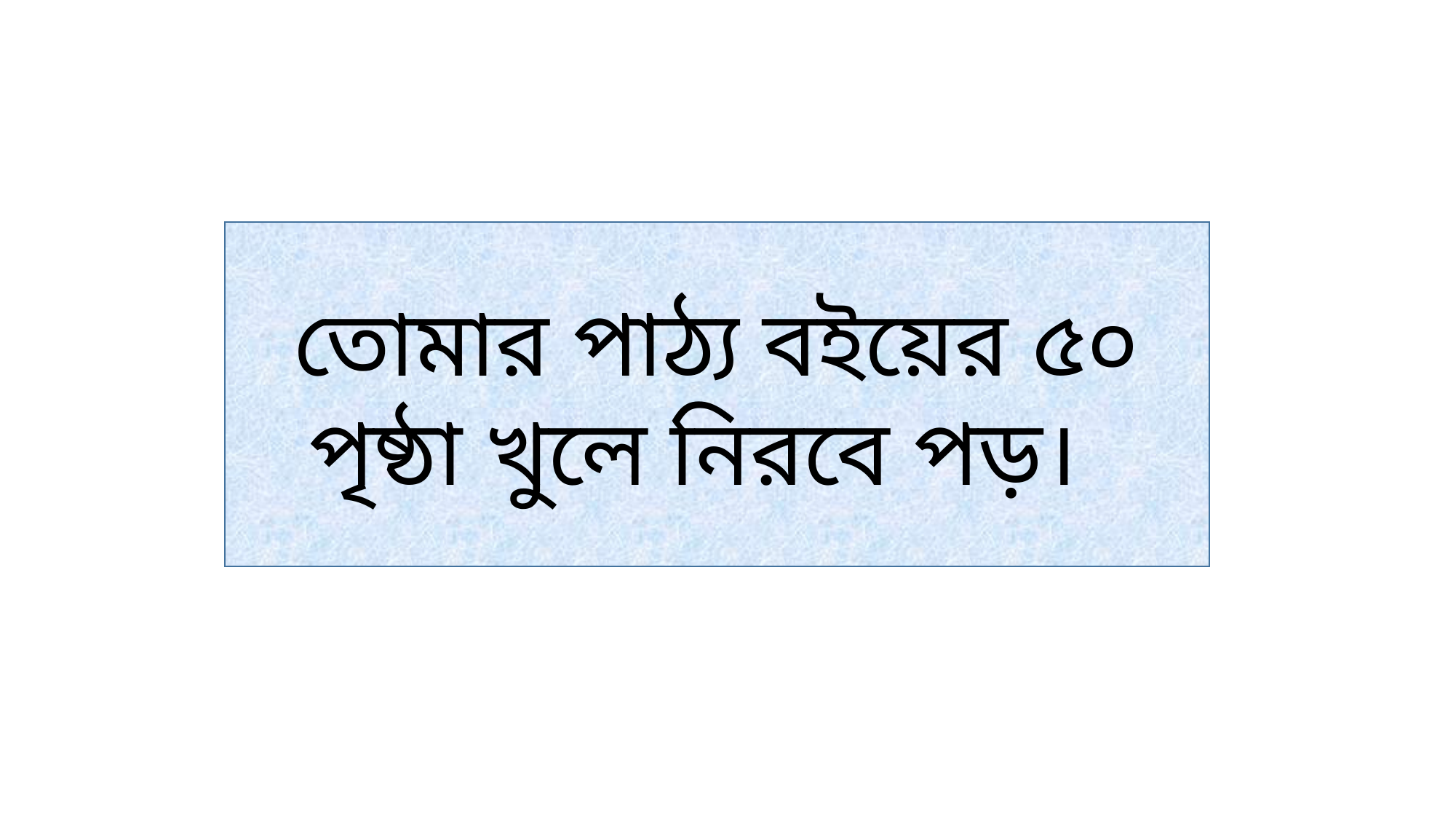

তোমার পাঠ্য বইয়ের ৫০ পৃষ্ঠা খুলে নিরবে পড়।